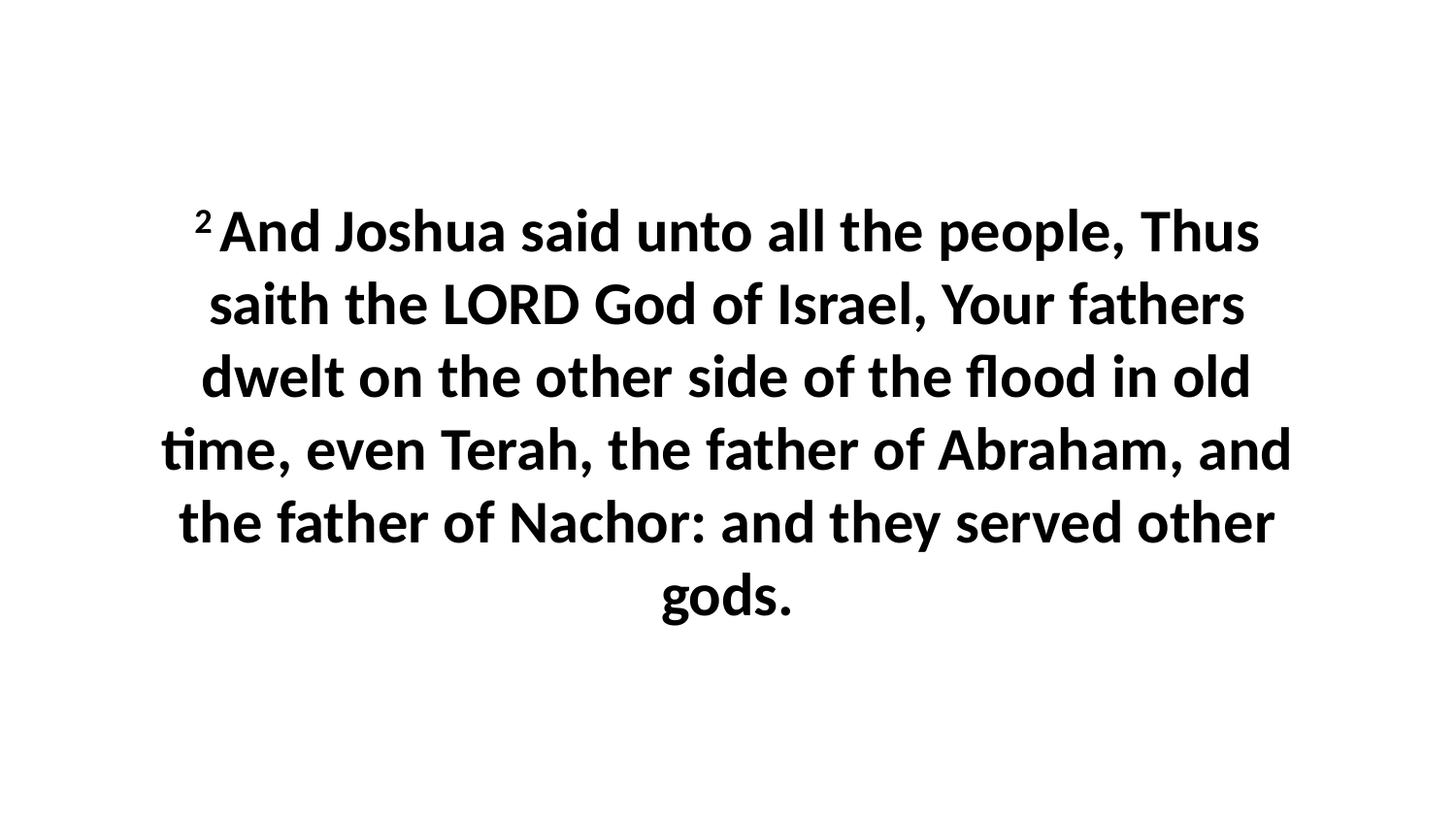

2 And Joshua said unto all the people, Thus saith the LORD God of Israel, Your fathers dwelt on the other side of the flood in old time, even Terah, the father of Abraham, and the father of Nachor: and they served other gods.